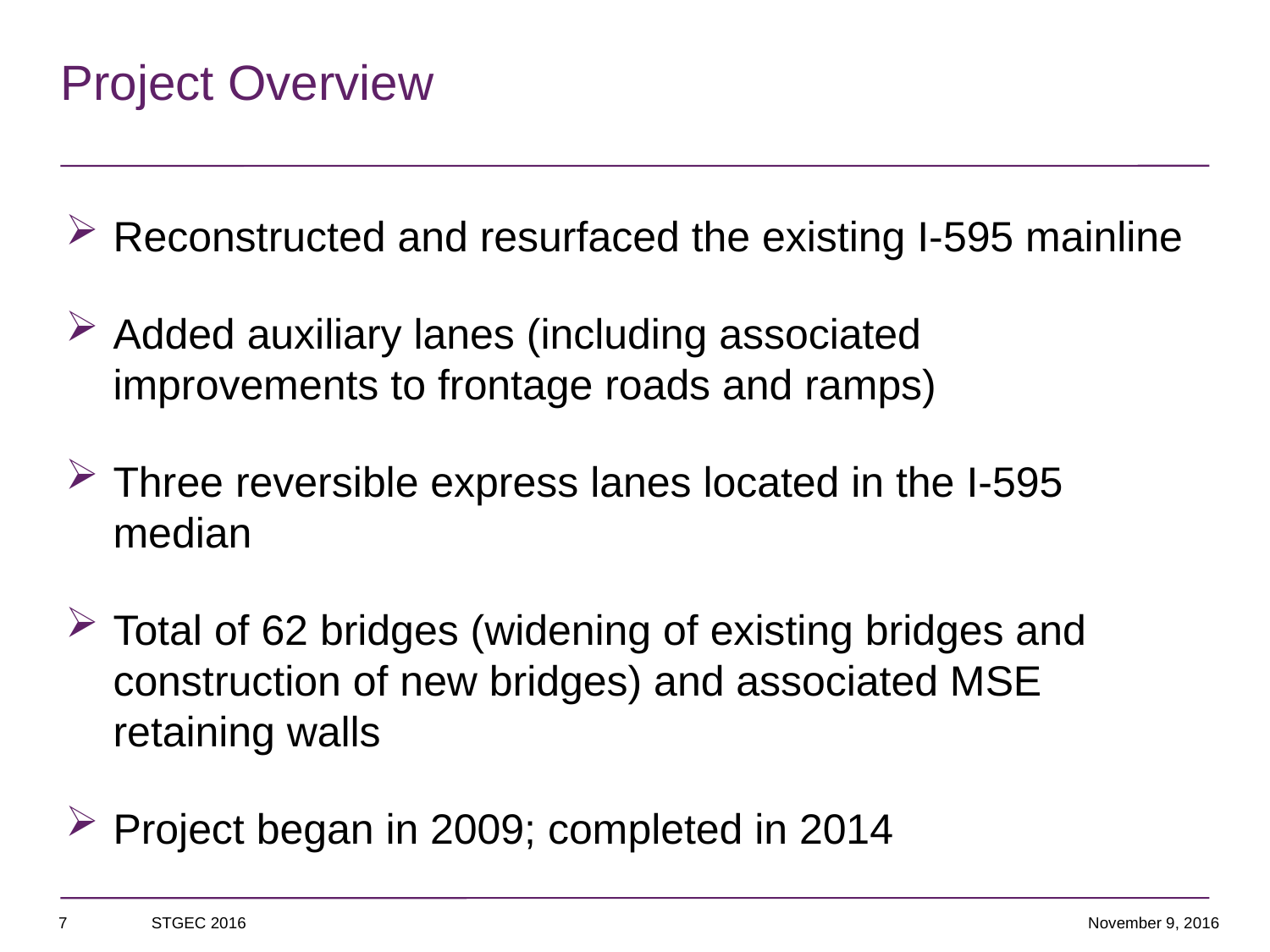

# Project Overview
Reconstructed and resurfaced the existing I-595 mainline

Added auxiliary lanes (including associated improvements to frontage roads and ramps)

Three reversible express lanes located in the I-595 median

Total of 62 bridges (widening of existing bridges and construction of new bridges) and associated MSE retaining walls

Project began in 2009; completed in 2014
7
STGEC 2016
November 9, 2016